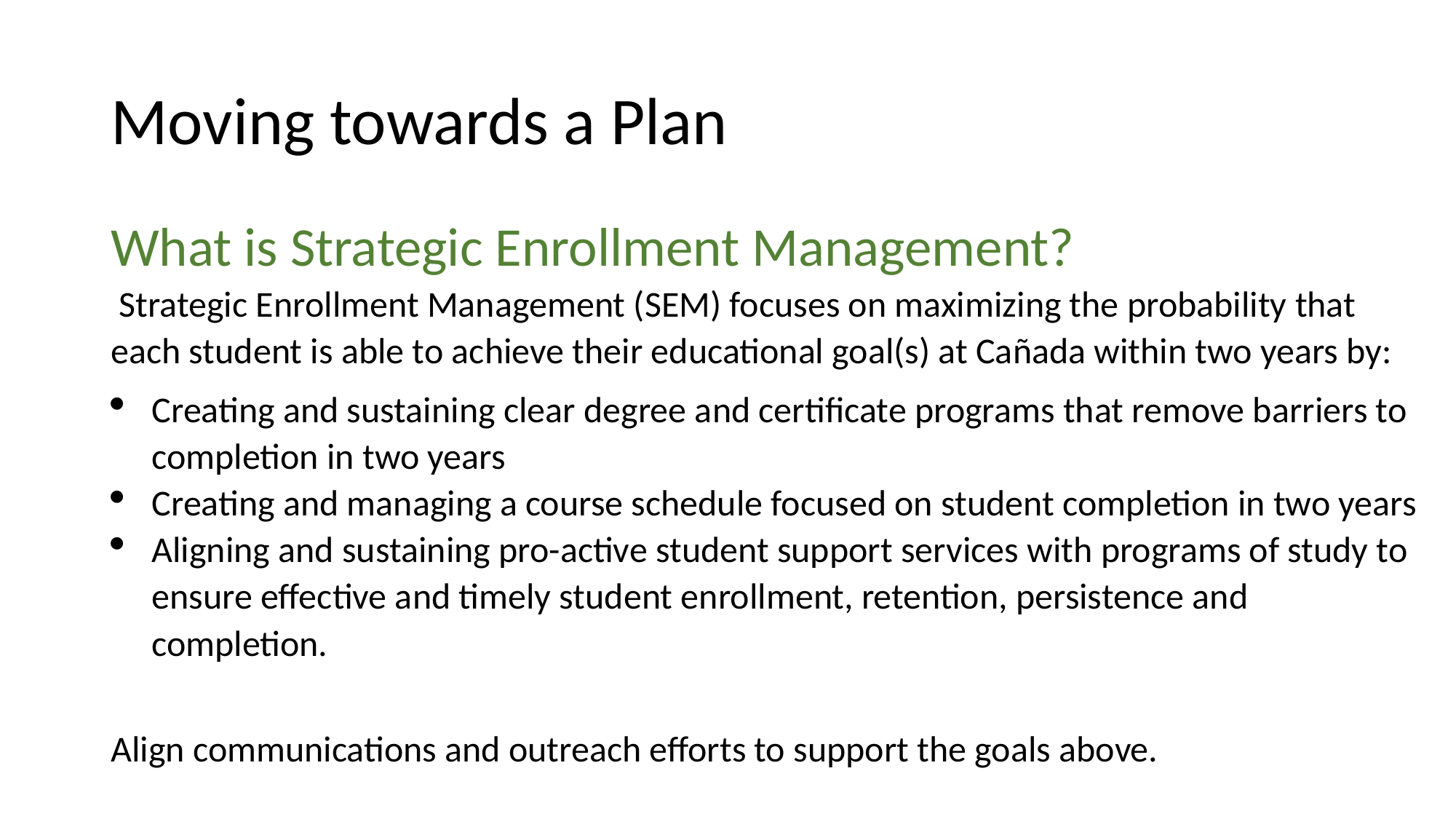

# Moving towards a Plan
What is Strategic Enrollment Management?
 Strategic Enrollment Management (SEM) focuses on maximizing the probability that each student is able to achieve their educational goal(s) at Cañada within two years by:
Creating and sustaining clear degree and certificate programs that remove barriers to completion in two years
Creating and managing a course schedule focused on student completion in two years
Aligning and sustaining pro-active student support services with programs of study to ensure effective and timely student enrollment, retention, persistence and completion.

Align communications and outreach efforts to support the goals above.